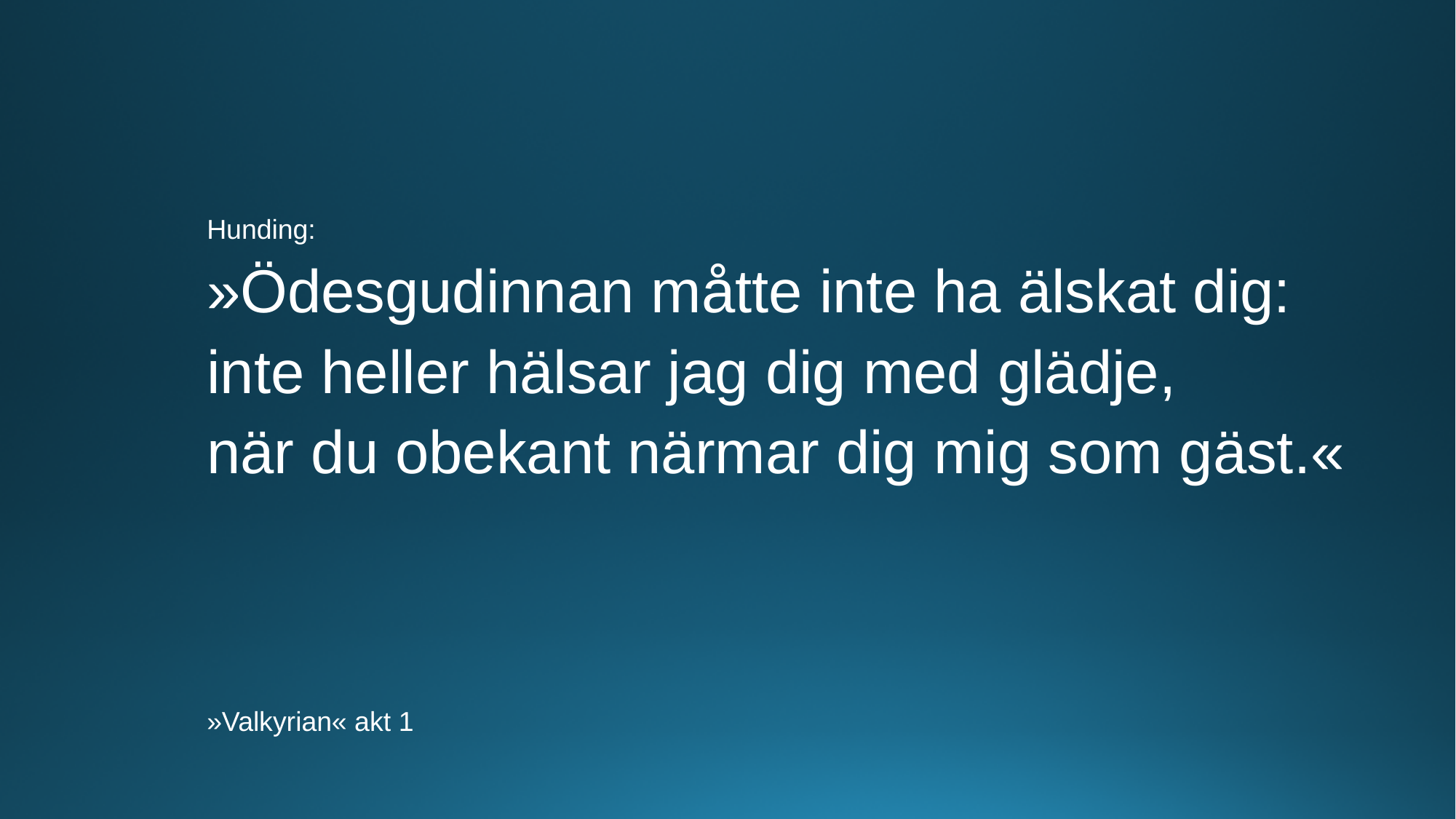

Hunding:
»Ödesgudinnan måtte inte ha älskat dig:
inte heller hälsar jag dig med glädje,
när du obekant närmar dig mig som gäst.«

»Valkyrian« akt 1